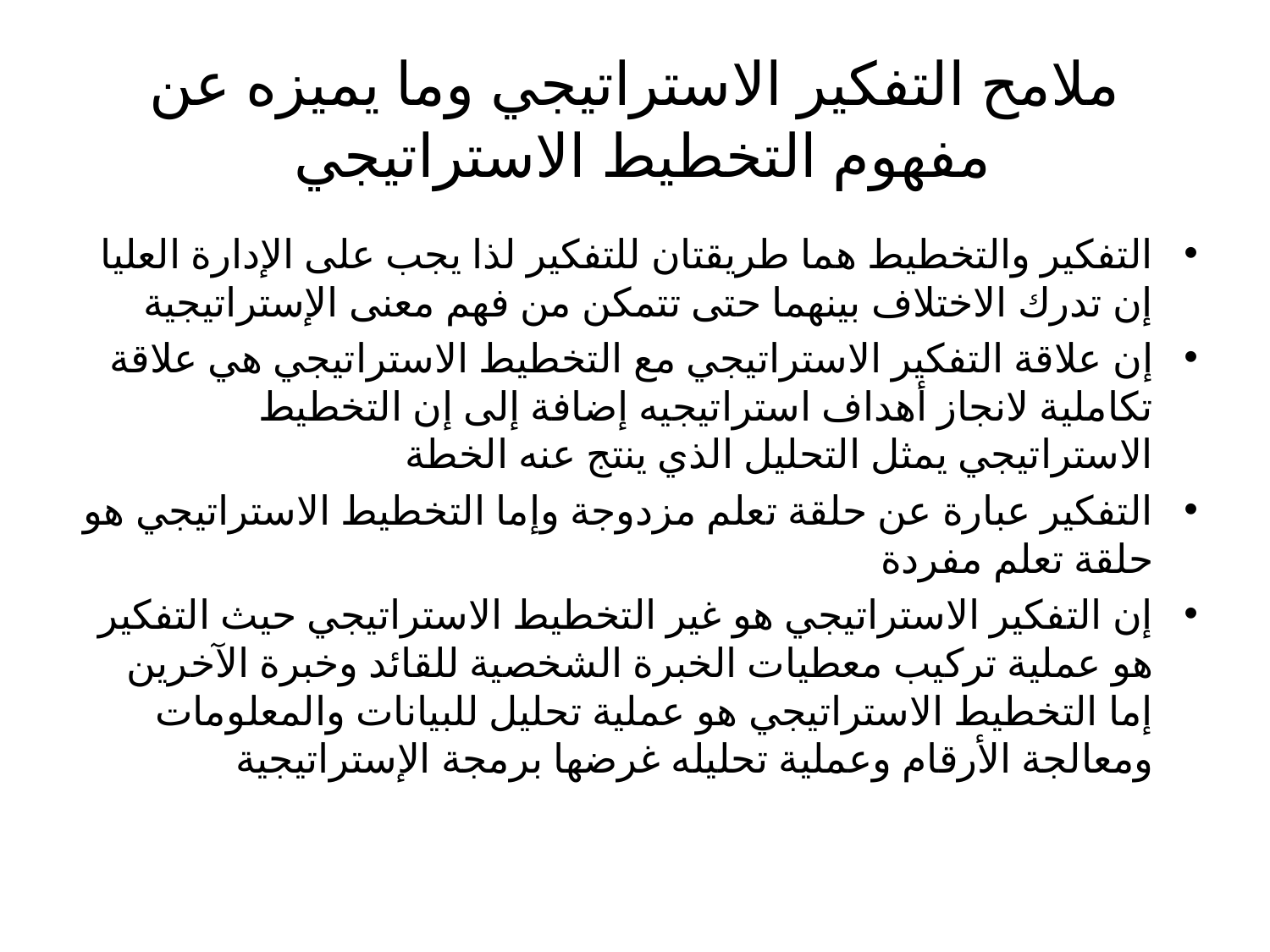

# ملامح التفكير الاستراتيجي وما يميزه عن مفهوم التخطيط الاستراتيجي
التفكير والتخطيط هما طريقتان للتفكير لذا يجب على الإدارة العليا إن تدرك الاختلاف بينهما حتى تتمكن من فهم معنى الإستراتيجية
إن علاقة التفكير الاستراتيجي مع التخطيط الاستراتيجي هي علاقة تكاملية لانجاز أهداف استراتيجيه إضافة إلى إن التخطيط الاستراتيجي يمثل التحليل الذي ينتج عنه الخطة
التفكير عبارة عن حلقة تعلم مزدوجة وإما التخطيط الاستراتيجي هو حلقة تعلم مفردة
إن التفكير الاستراتيجي هو غير التخطيط الاستراتيجي حيث التفكير هو عملية تركيب معطيات الخبرة الشخصية للقائد وخبرة الآخرين إما التخطيط الاستراتيجي هو عملية تحليل للبيانات والمعلومات ومعالجة الأرقام وعملية تحليله غرضها برمجة الإستراتيجية